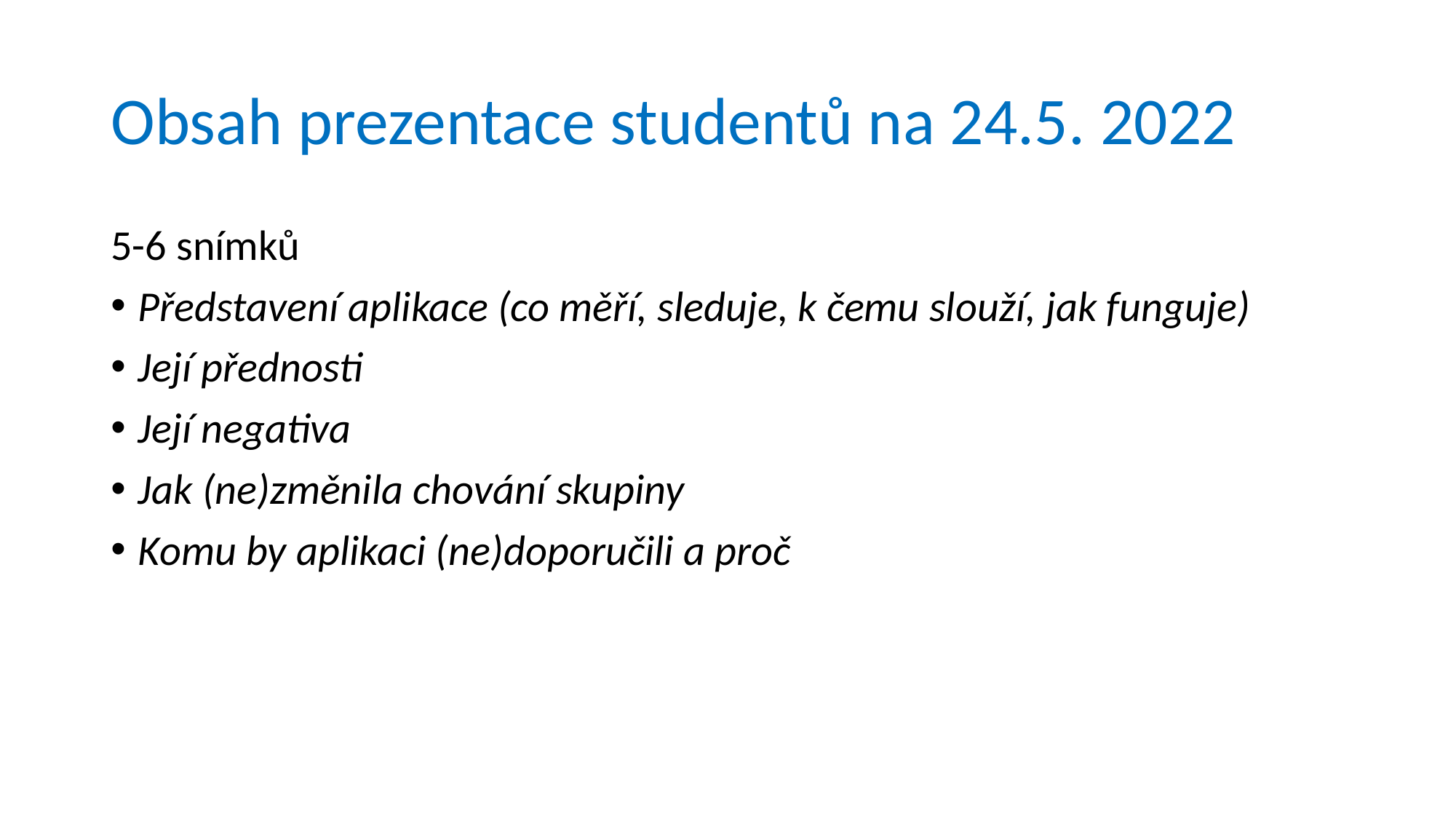

# Obsah prezentace studentů na 24.5. 2022
5-6 snímků
Představení aplikace (co měří, sleduje, k čemu slouží, jak funguje)
Její přednosti
Její negativa
Jak (ne)změnila chování skupiny
Komu by aplikaci (ne)doporučili a proč